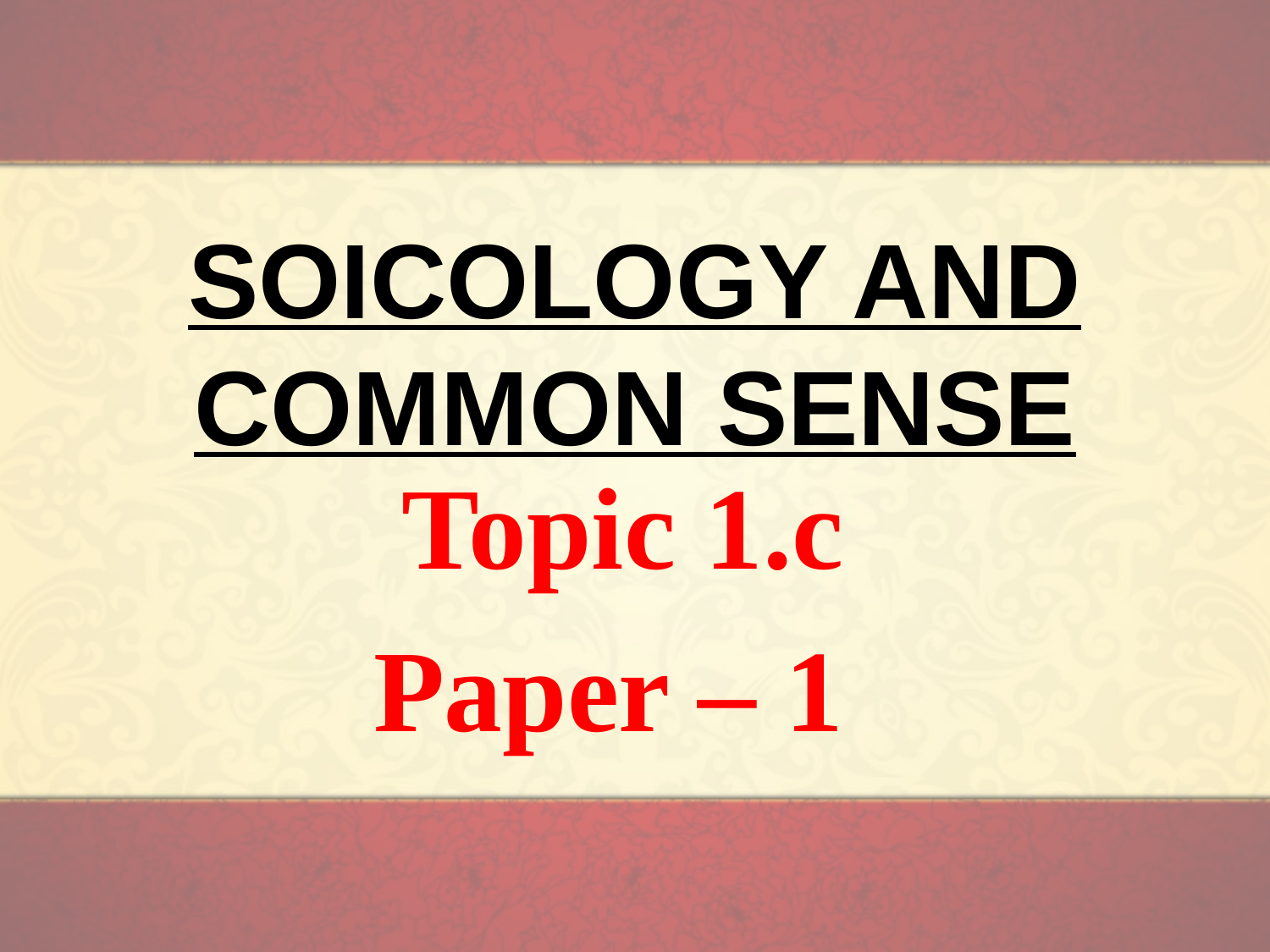

# SOICOLOGY AND COMMON SENSE
Topic 1.c
Paper – 1